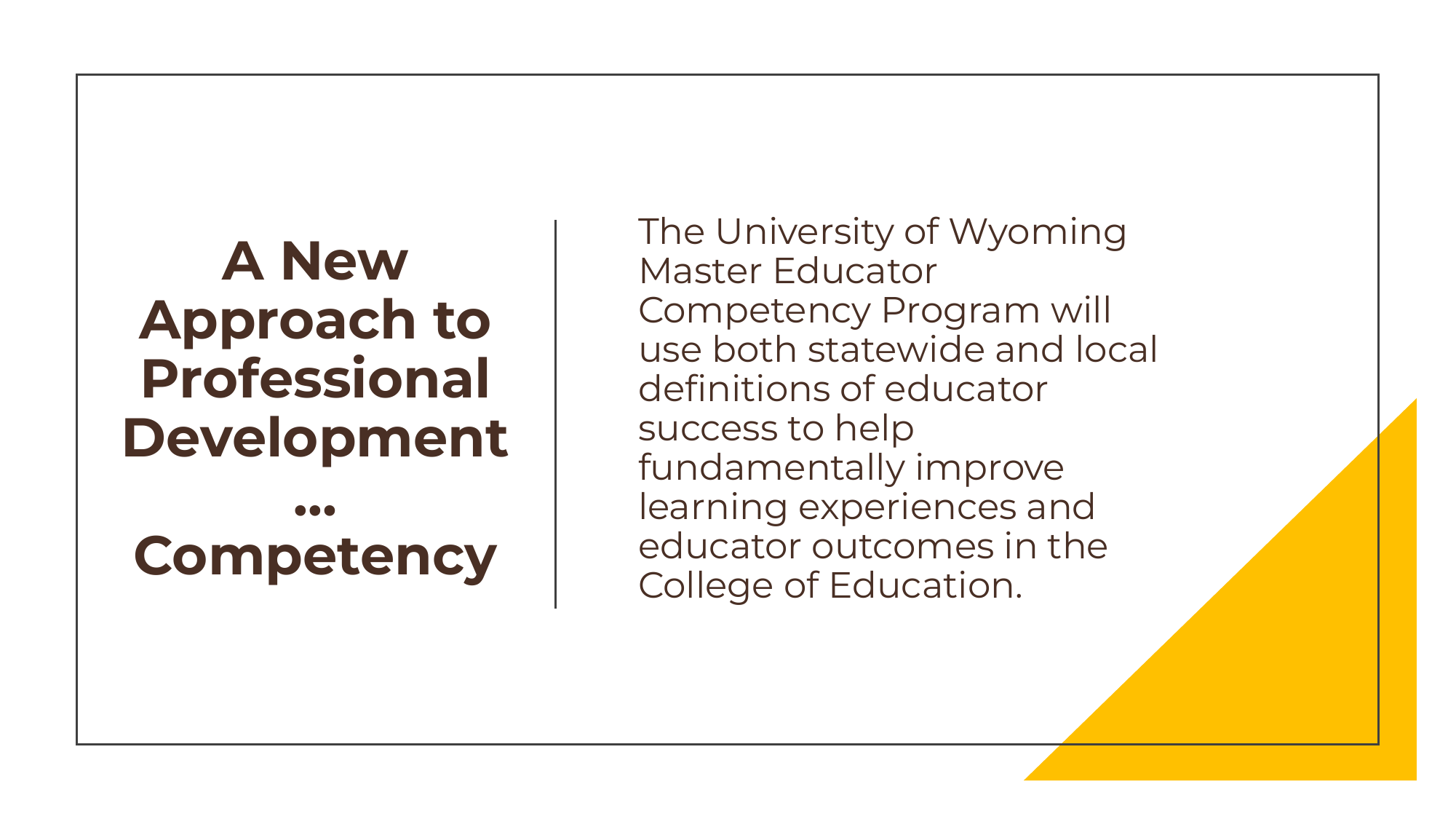

# A New Approach to Professional Development … Competency
The University of Wyoming Master Educator Competency Program will use both statewide and local definitions of educator success to help fundamentally improve learning experiences and  educator outcomes in the College of Education.